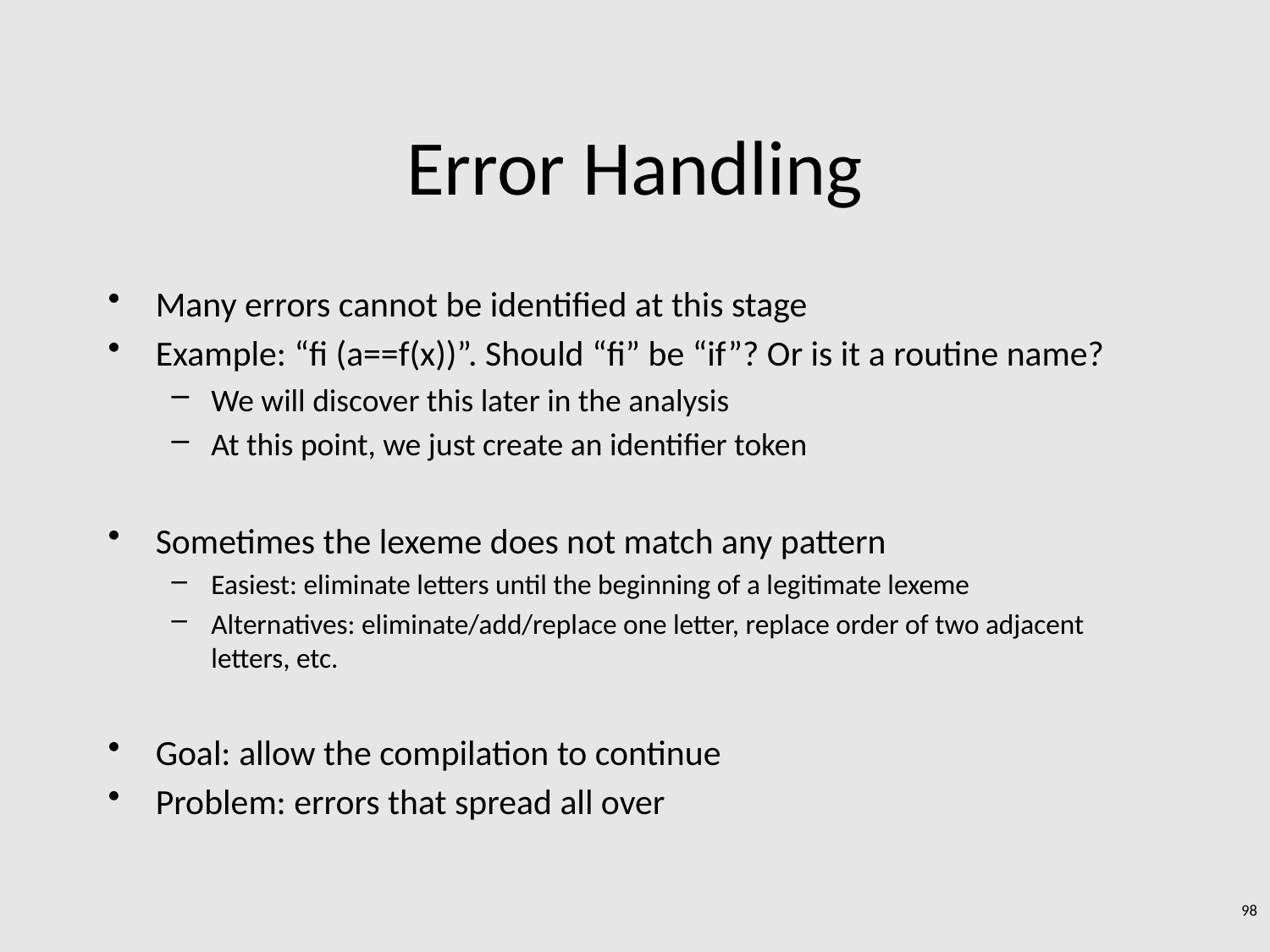

# Error Handling
Many errors cannot be identified at this stage
Example: “fi (a==f(x))”. Should “fi” be “if”? Or is it a routine name?
We will discover this later in the analysis
At this point, we just create an identifier token

Sometimes the lexeme does not match any pattern
Easiest: eliminate letters until the beginning of a legitimate lexeme
Alternatives: eliminate/add/replace one letter, replace order of two adjacent letters, etc.

Goal: allow the compilation to continue
Problem: errors that spread all over
98